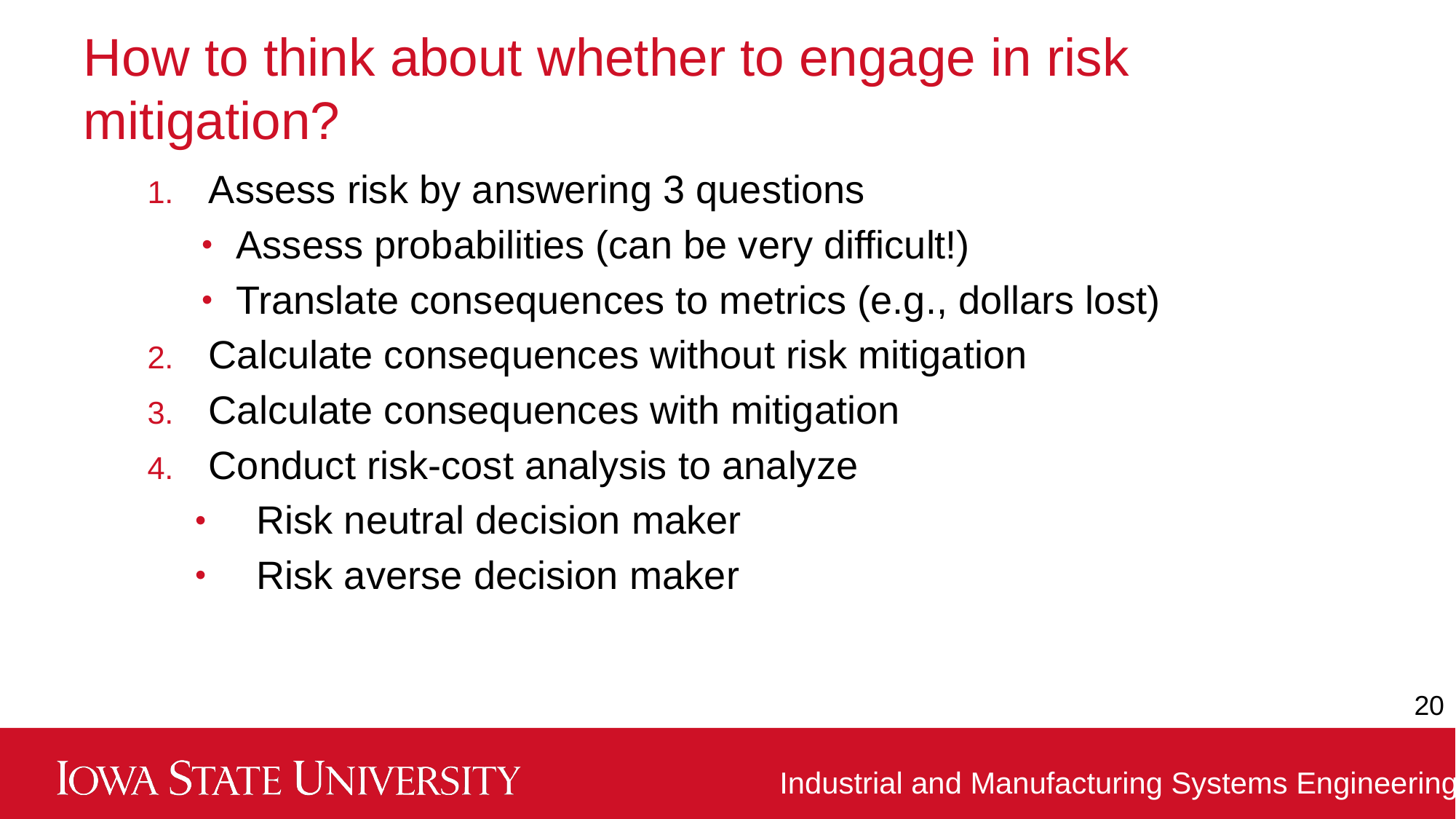

# How to think about whether to engage in risk mitigation?
Assess risk by answering 3 questions
Assess probabilities (can be very difficult!)
Translate consequences to metrics (e.g., dollars lost)
Calculate consequences without risk mitigation
Calculate consequences with mitigation
Conduct risk-cost analysis to analyze
Risk neutral decision maker
Risk averse decision maker
20